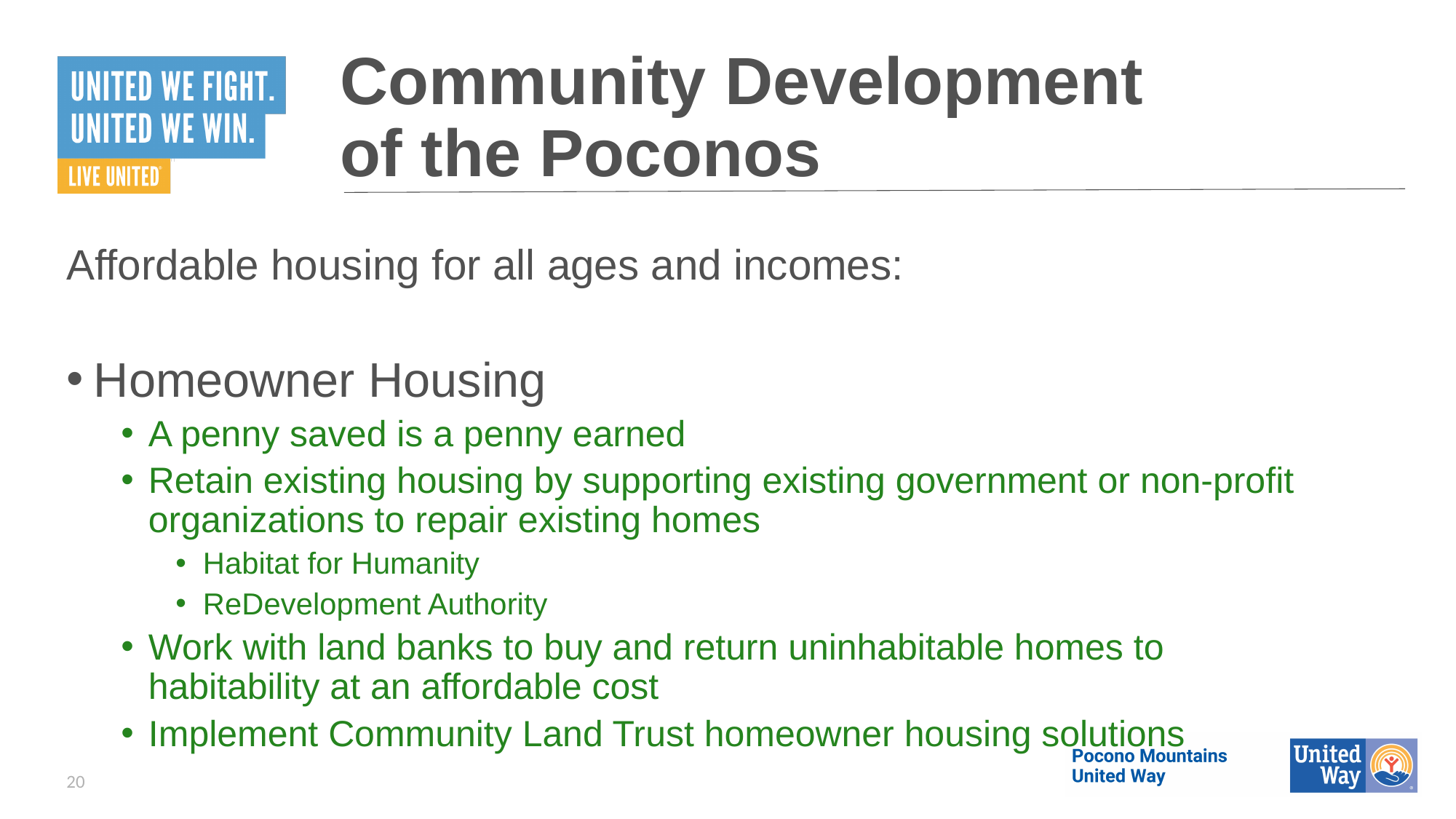

# Community Development of the Poconos
Affordable housing for all ages and incomes:
Homeowner Housing
A penny saved is a penny earned
Retain existing housing by supporting existing government or non-profit organizations to repair existing homes
Habitat for Humanity
ReDevelopment Authority
Work with land banks to buy and return uninhabitable homes to habitability at an affordable cost
Implement Community Land Trust homeowner housing solutions

20